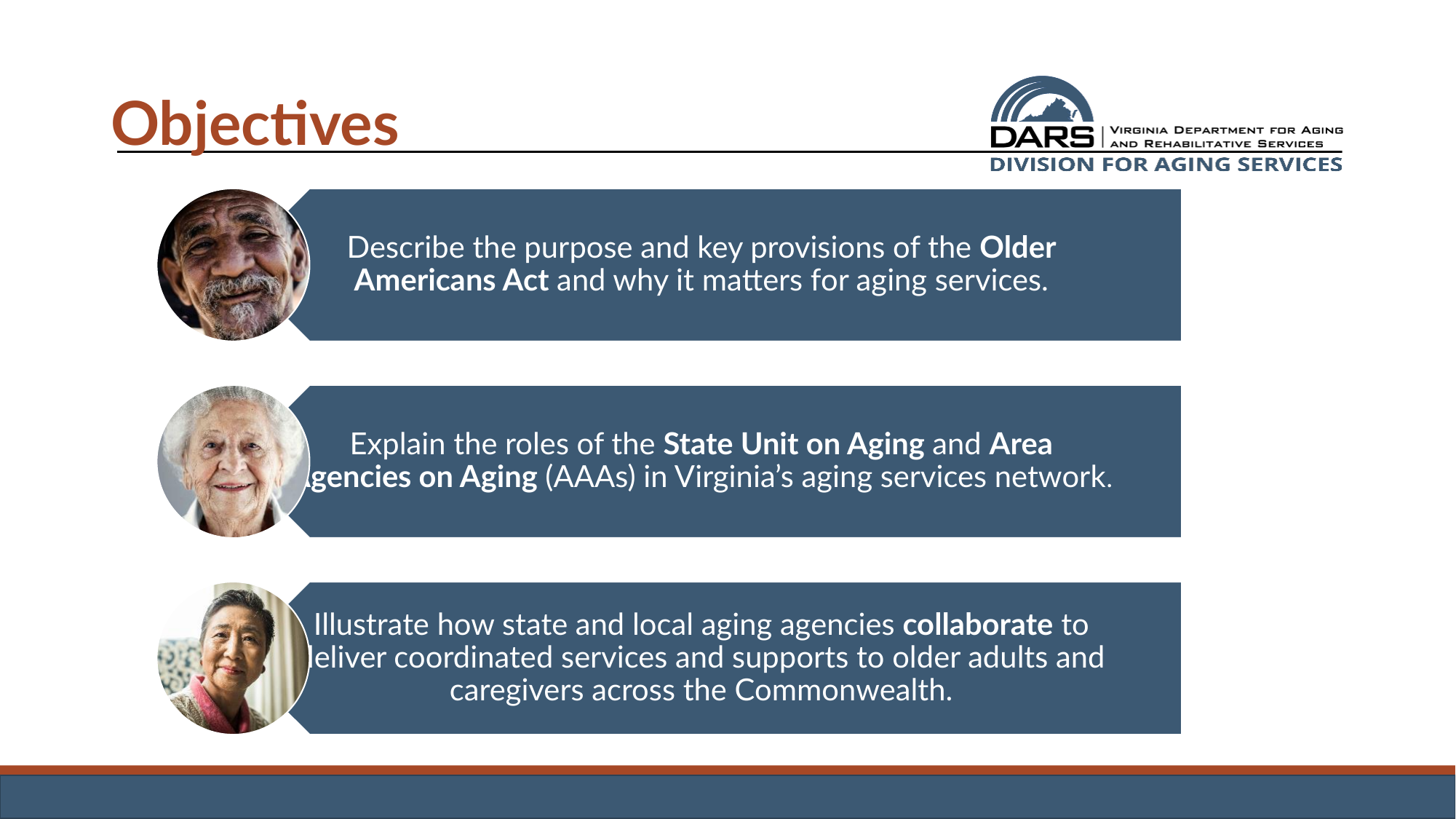

# Objectives
Describe the purpose and key provisions of the Older Americans Act and why it matters for aging services.
Explain the roles of the State Unit on Aging and Area Agencies on Aging (AAAs) in Virginia’s aging services network.
Illustrate how state and local aging agencies collaborate to deliver coordinated services and supports to older adults and caregivers across the Commonwealth.